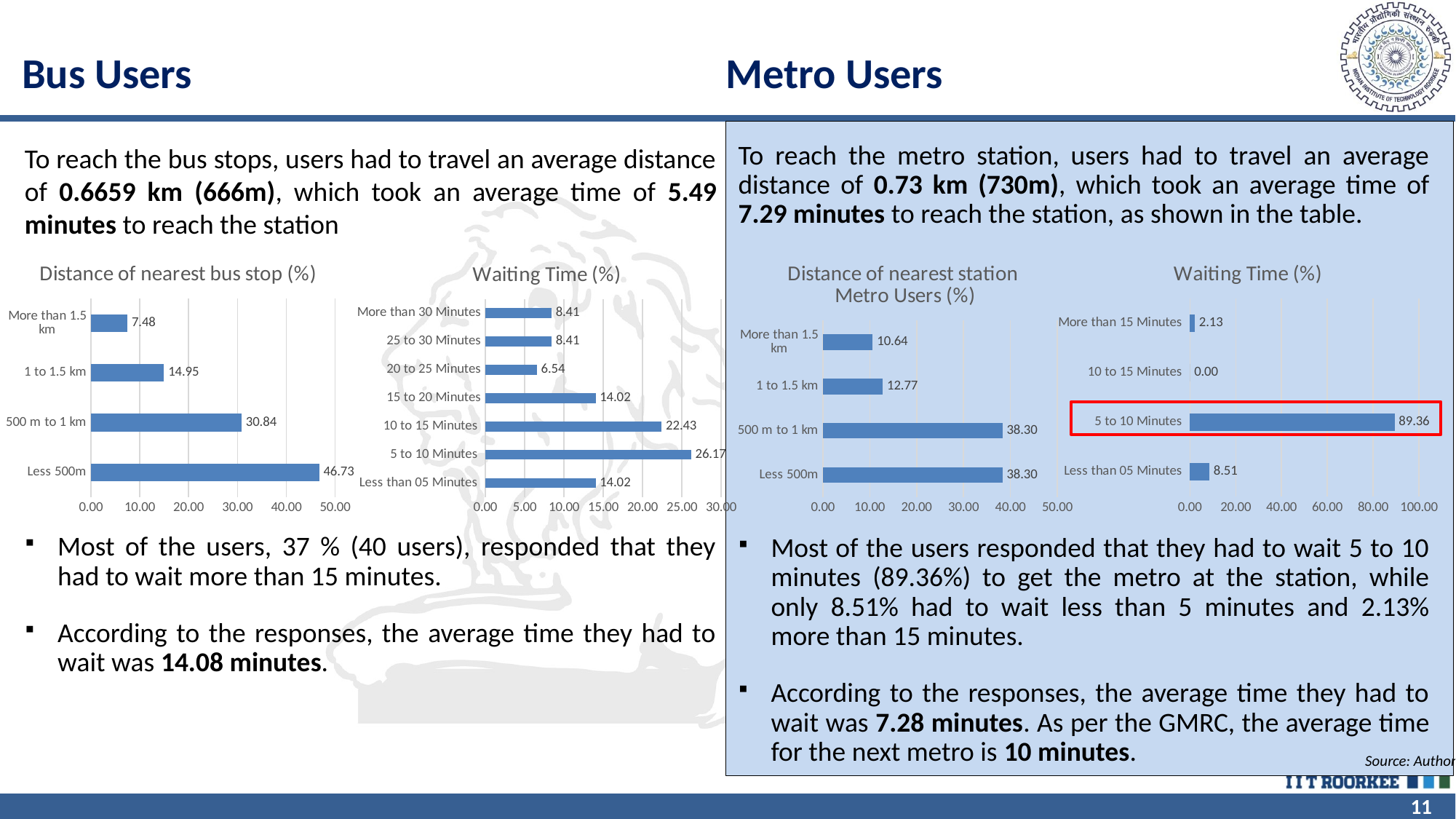

Bus Users
Metro Users

To reach the metro station, users had to travel an average distance of 0.73 km (730m), which took an average time of 7.29 minutes to reach the station, as shown in the table.
To reach the bus stops, users had to travel an average distance of 0.6659 km (666m), which took an average time of 5.49 minutes to reach the station

### Chart: Distance of nearest bus stop (%)

| Category | Bus Users (%) |
|---|---|
| Less 500m | 46.728971962616825 |
| 500 m to 1 km | 30.8411214953271 |
| 1 to 1.5 km | 14.953271028037381 |
| More than 1.5 km | 7.476635514018691 |

### Chart: Distance of nearest station
Metro Users (%)

| Category | Metro Users (%) |
|---|---|
| Less 500m | 38.297872340425535 |
| 500 m to 1 km | 38.297872340425535 |
| 1 to 1.5 km | 12.76595744680851 |
| More than 1.5 km | 10.638297872340425 |

### Chart: Waiting Time (%)

| Category | Users  |
|---|---|
| Less than 05 Minutes  | 8.51063829787234 |
| 5 to 10 Minutes  | 89.36170212765957 |
| 10 to 15 Minutes  | 0.0 |
| More than 15 Minutes  | 2.127659574468085 |

### Chart: Waiting Time (%)

| Category | Bus Users(%) |
|---|---|
| Less than 05 Minutes  | 14.018691588785046 |
| 5 to 10 Minutes  | 26.168224299065418 |
| 10 to 15 Minutes  | 22.429906542056074 |
| 15 to 20 Minutes | 14.018691588785046 |
| 20 to 25 Minutes | 6.5420560747663545 |
| 25 to 30 Minutes | 8.411214953271028 |
| More than 30 Minutes | 8.411214953271028 |
Most of the users, 37 % (40 users), responded that they had to wait more than 15 minutes.
According to the responses, the average time they had to wait was 14.08 minutes.
Most of the users responded that they had to wait 5 to 10 minutes (89.36%) to get the metro at the station, while only 8.51% had to wait less than 5 minutes and 2.13% more than 15 minutes.
According to the responses, the average time they had to wait was 7.28 minutes. As per the GMRC, the average time for the next metro is 10 minutes.
Source: Author
11